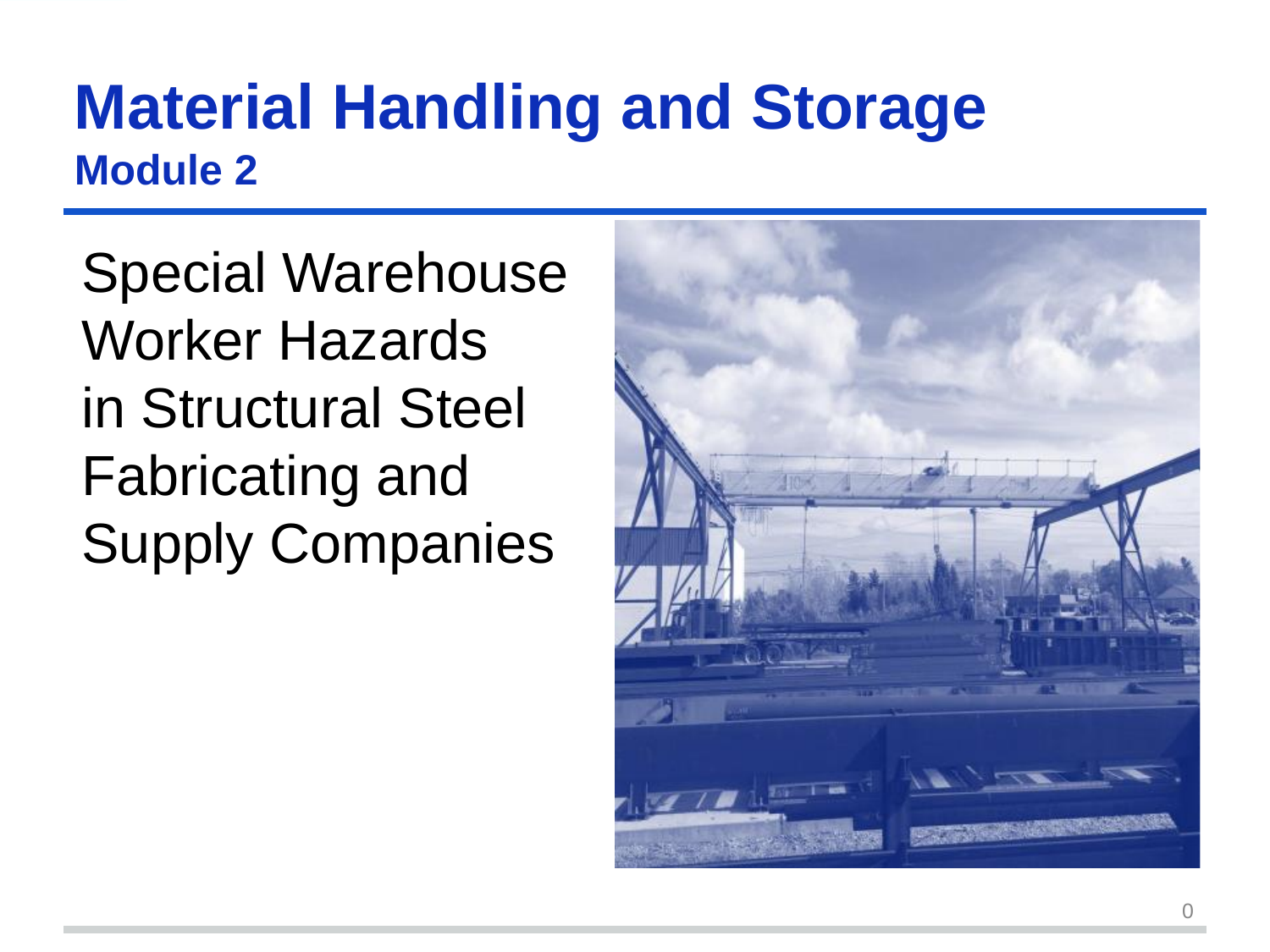

# Material Handling and Storage
Module 2

Special Warehouse Worker Hazards
in Structural Steel Fabricating and Supply Companies
0